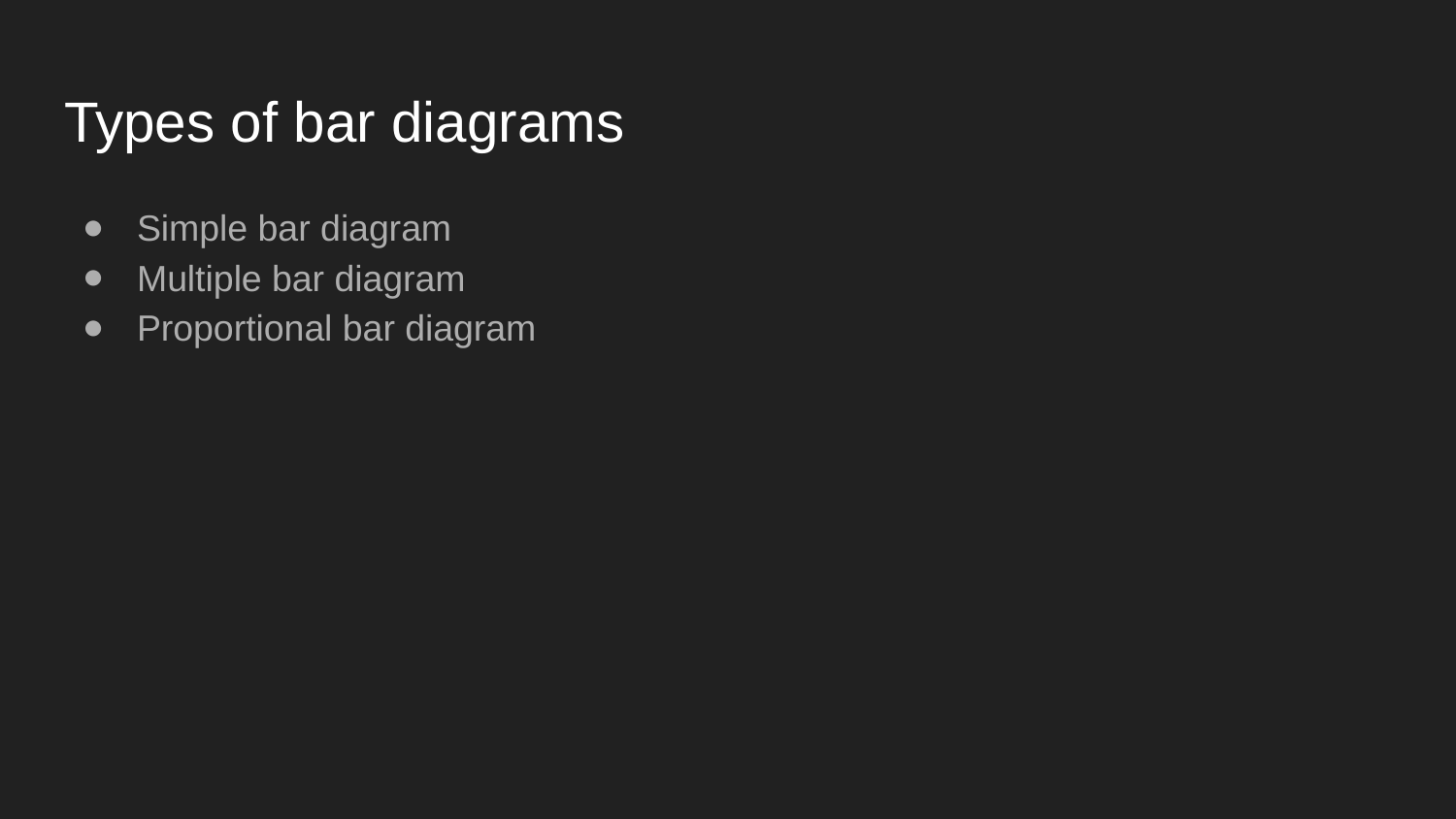

# Types of bar diagrams
Simple bar diagram
Multiple bar diagram
Proportional bar diagram